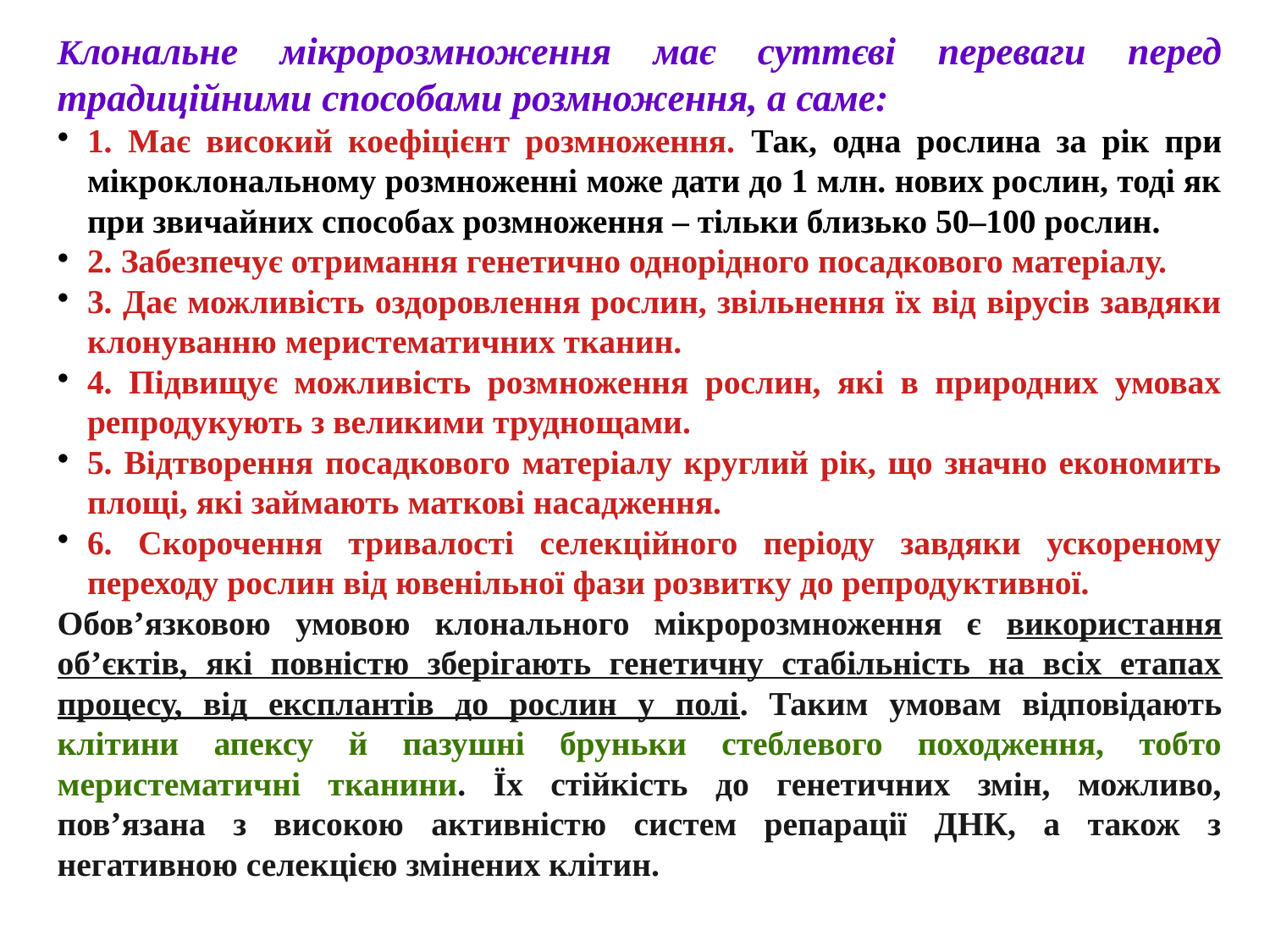

Клональне мікророзмноження має суттєві переваги перед традиційними способами розмноження, а саме:
1. Має високий коефіцієнт розмноження. Так, одна рослина за рік при мікроклональному розмноженні може дати до 1 млн. нових рослин, тоді як при звичайних способах розмноження – тільки близько 50–100 рослин.
2. Забезпечує отримання генетично однорідного посадкового матеріалу.
3. Дає можливість оздоровлення рослин, звільнення їх від вірусів завдяки клонуванню меристематичних тканин.
4. Підвищує можливість розмноження рослин, які в природних умовах репродукують з великими труднощами.
5. Відтворення посадкового матеріалу круглий рік, що значно економить площі, які займають маткові насадження.
6. Скорочення тривалості селекційного періоду завдяки ускореному переходу рослин від ювенільної фази розвитку до репродуктивної.
Обов’язковою умовою клонального мікророзмноження є використання об’єктів, які повністю зберігають генетичну стабільність на всіх етапах процесу, від експлантів до рослин у полі. Таким умовам відповідають клітини апексу й пазушні бруньки стеблевого походження, тобто меристематичні тканини. Їх стійкість до генетичних змін, можливо, пов’язана з високою активністю систем репарації ДНК, а також з негативною селекцією змінених клітин.